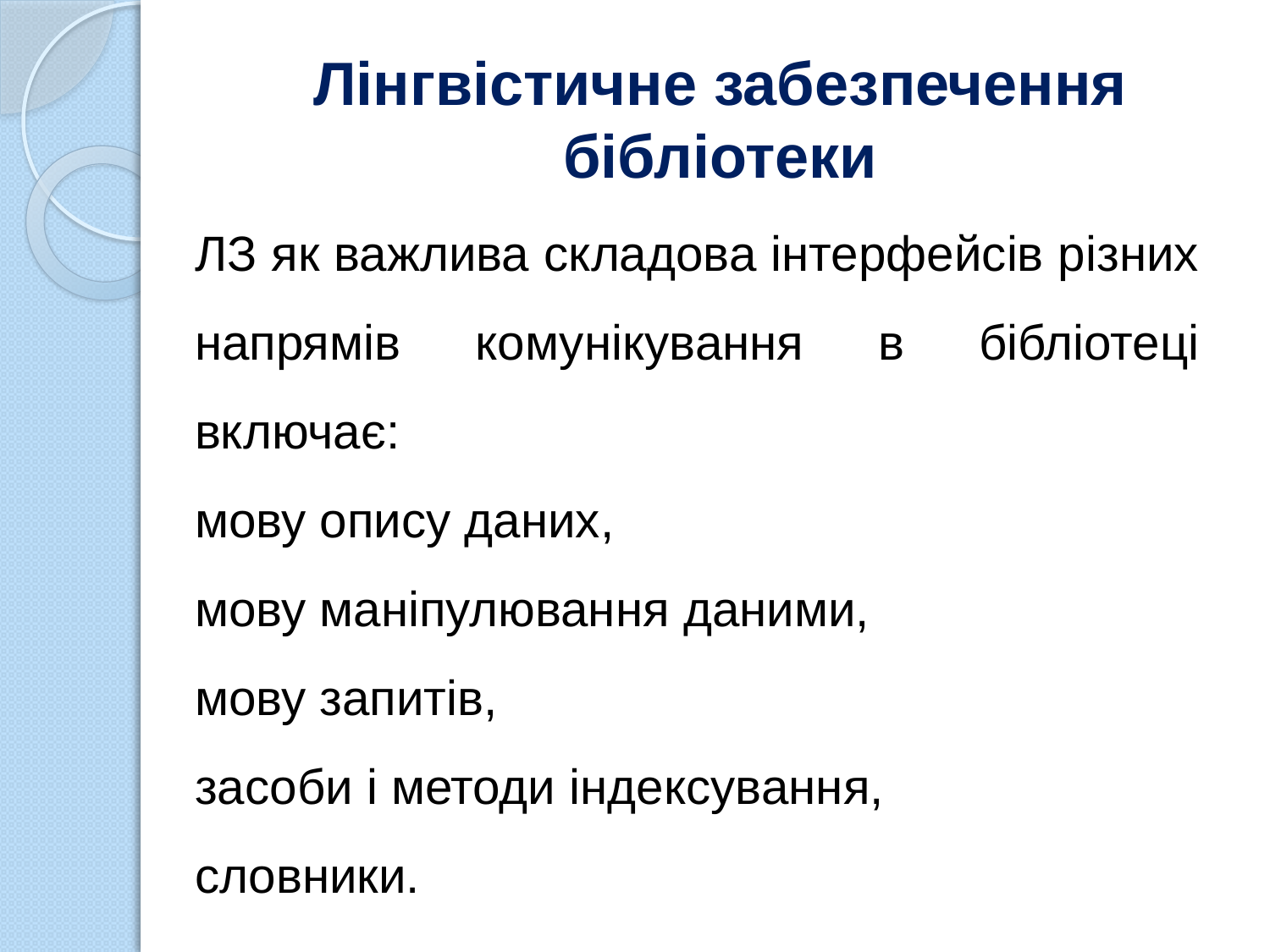

# Лінгвістичне забезпечення бібліотеки
ЛЗ як важлива складова інтерфейсів різних напрямів комунікування в бібліотеці включає:
мову опису даних,
мову маніпулювання даними,
мову запитів,
засоби і методи індексування,
словники.